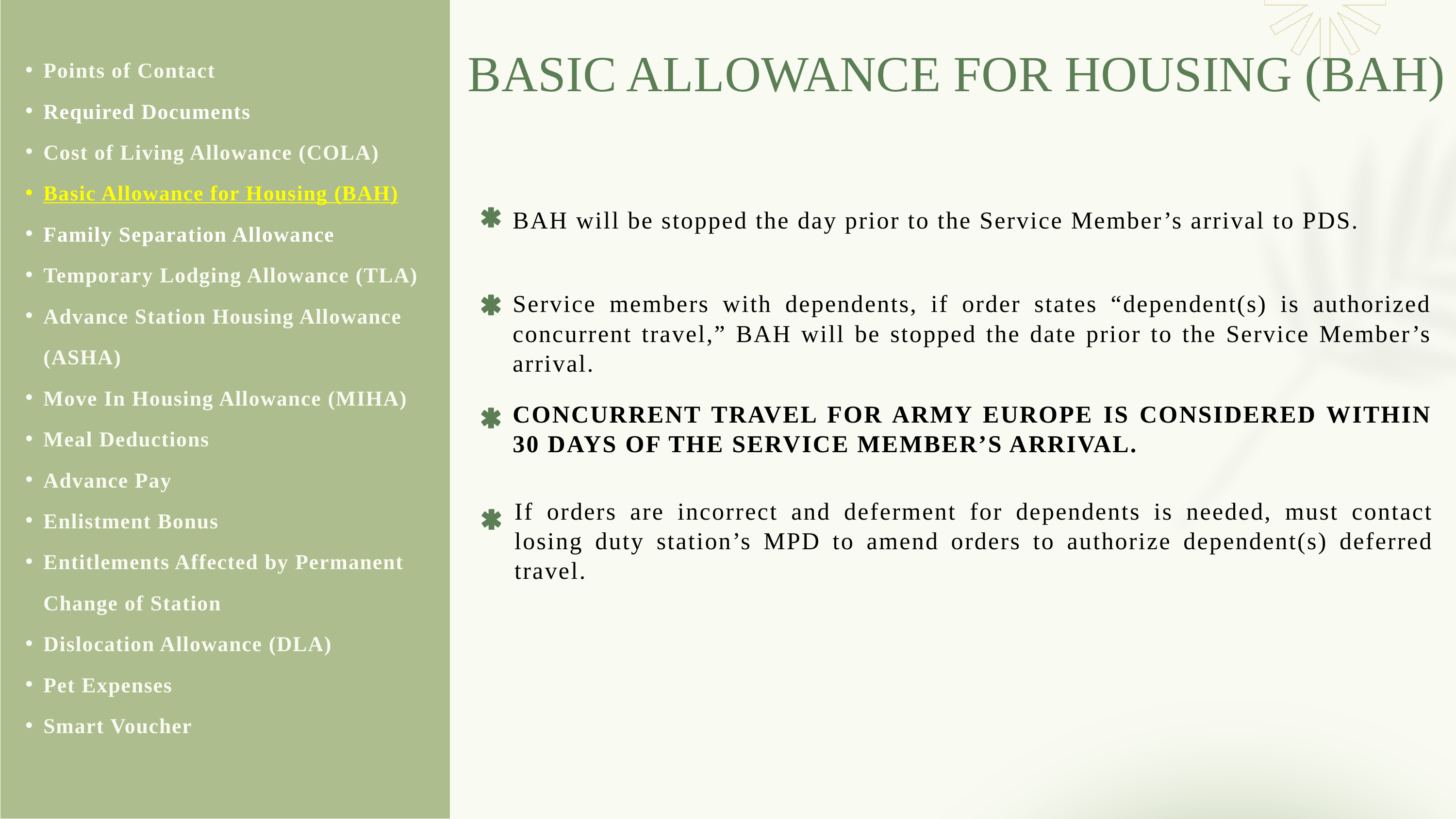

Points of Contact
Required Documents
Cost of Living Allowance (COLA)
Basic Allowance for Housing (BAH)
Family Separation Allowance
Temporary Lodging Allowance (TLA)
Advance Station Housing Allowance (ASHA)
Move In Housing Allowance (MIHA)
Meal Deductions
Advance Pay
Enlistment Bonus
Entitlements Affected by Permanent Change of Station
Dislocation Allowance (DLA)
Pet Expenses
Smart Voucher
BASIC ALLOWANCE FOR HOUSING (BAH)

BAH will be stopped the day prior to the Service Member’s arrival to PDS.

Service members with dependents, if order states “dependent(s) is authorized concurrent travel,” BAH will be stopped the date prior to the Service Member’s arrival.

CONCURRENT TRAVEL FOR ARMY EUROPE IS CONSIDERED WITHIN 30 DAYS OF THE SERVICE MEMBER’S ARRIVAL.

If orders are incorrect and deferment for dependents is needed, must contact losing duty station’s MPD to amend orders to authorize dependent(s) deferred travel.